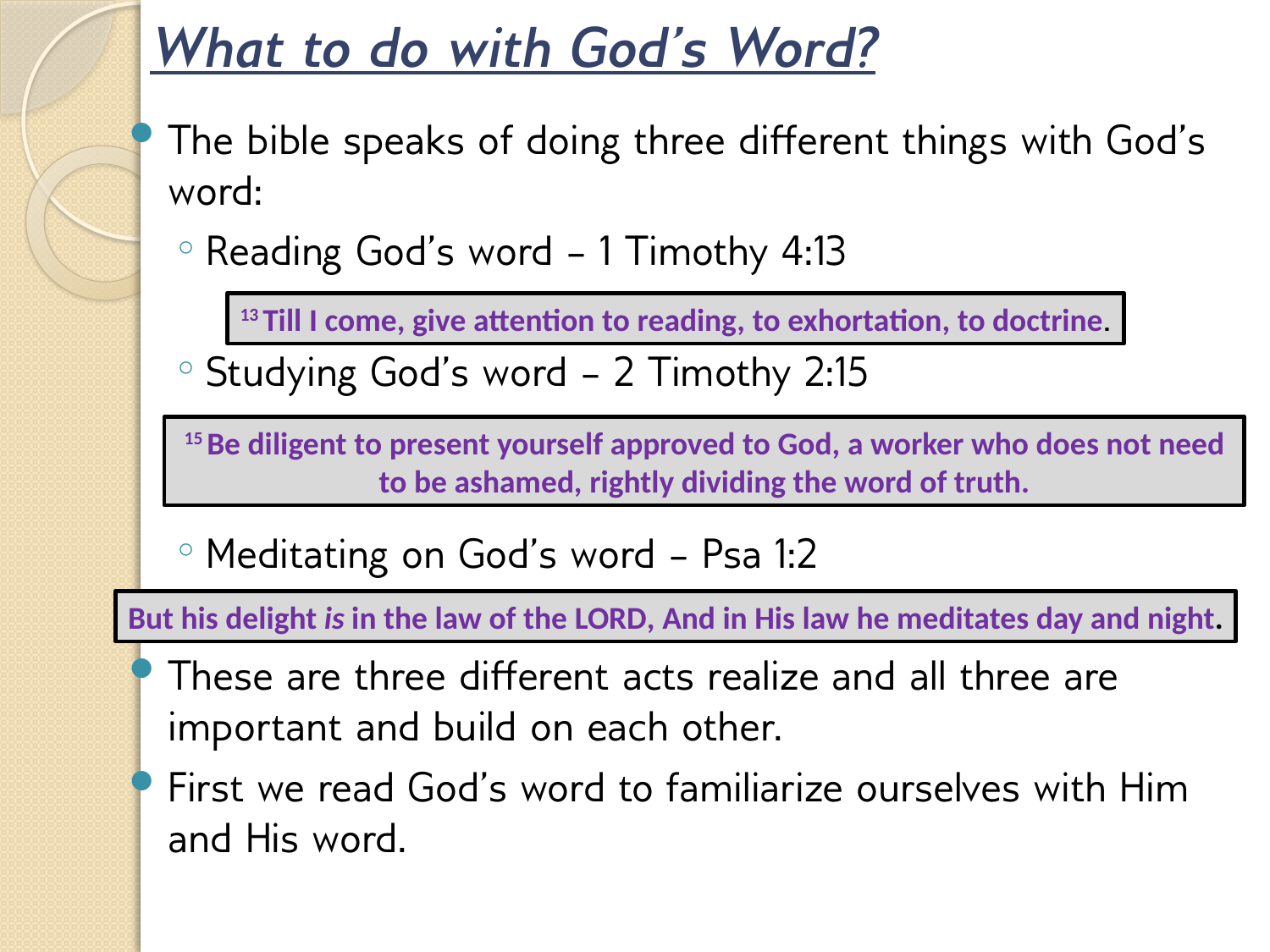

# What to do with God’s Word?
The bible speaks of doing three different things with God’s word:
Reading God’s word – 1 Timothy 4:13

Studying God’s word – 2 Timothy 2:15

Meditating on God’s word – Psa 1:2

These are three different acts realize and all three are important and build on each other.
First we read God’s word to familiarize ourselves with Him and His word.
13 Till I come, give attention to reading, to exhortation, to doctrine.
 15 Be diligent to present yourself approved to God, a worker who does not need
to be ashamed, rightly dividing the word of truth.
But his delight is in the law of the Lord, And in His law he meditates day and night.